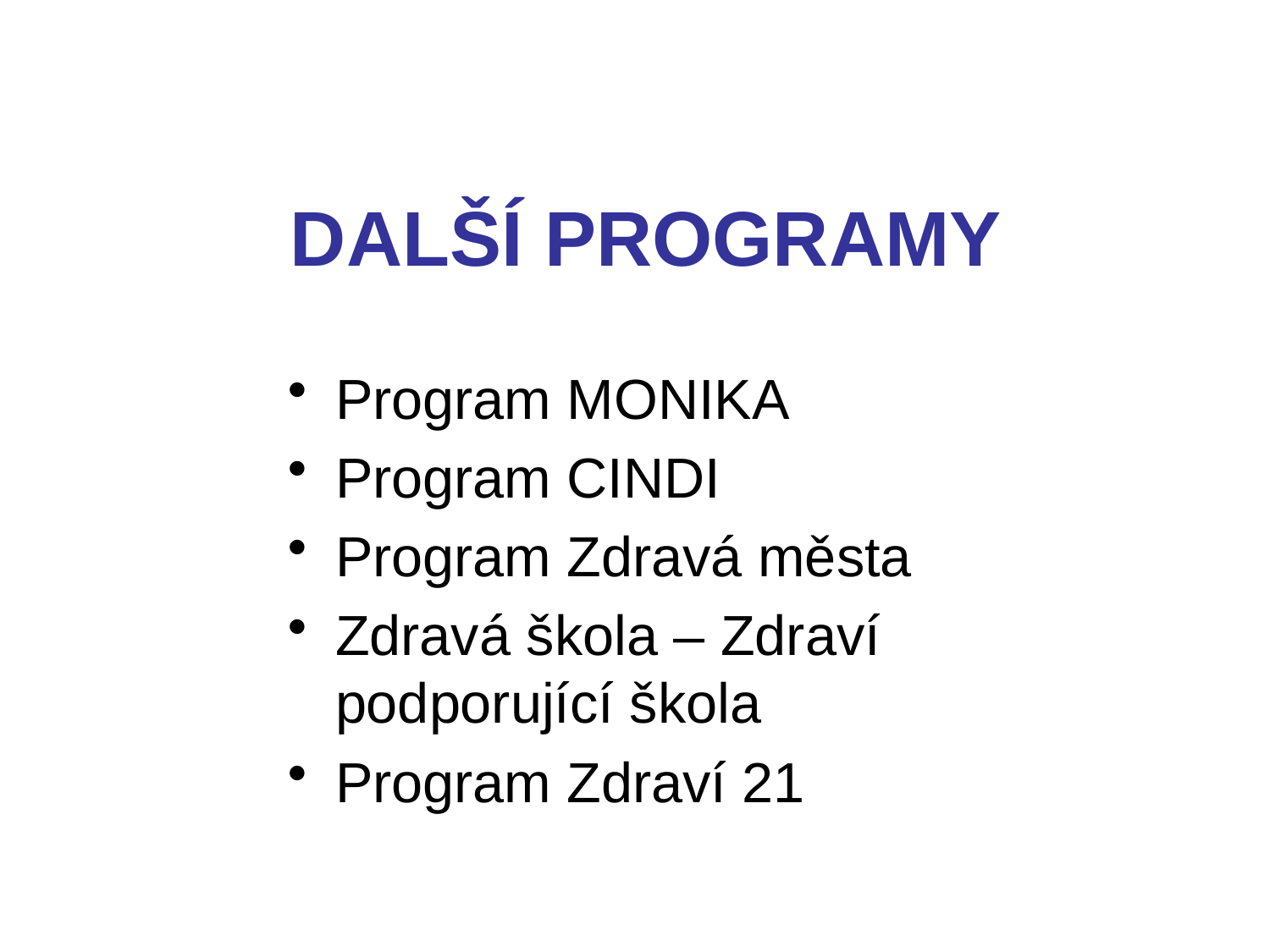

# DALŠÍ PROGRAMY
Program MONIKA
Program CINDI
Program Zdravá města
Zdravá škola – Zdraví podporující škola
Program Zdraví 21